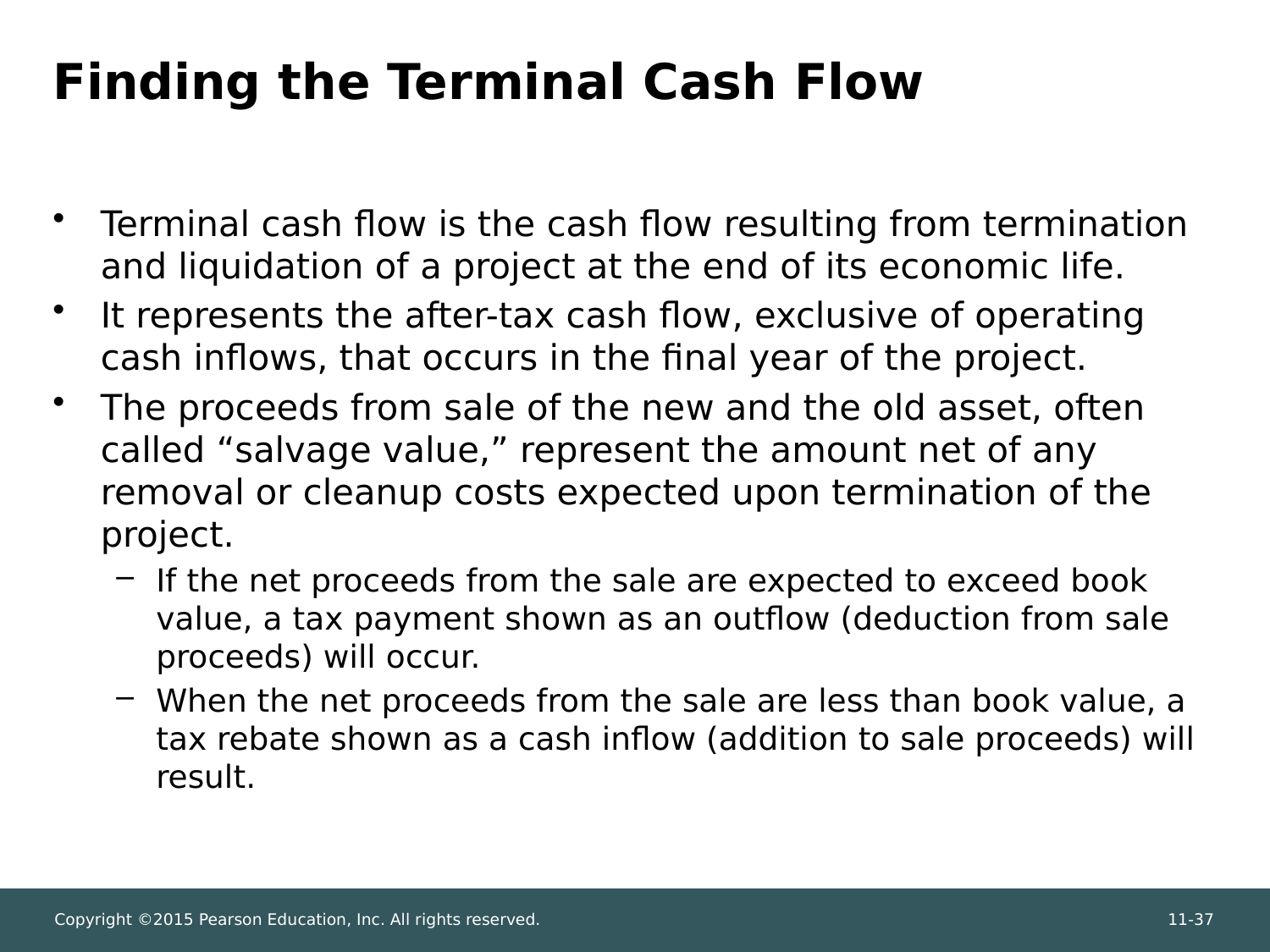

# Finding the Terminal Cash Flow
Terminal cash flow is the cash flow resulting from termination and liquidation of a project at the end of its economic life.
It represents the after-tax cash flow, exclusive of operating cash inflows, that occurs in the final year of the project.
The proceeds from sale of the new and the old asset, often called “salvage value,” represent the amount net of any removal or cleanup costs expected upon termination of the project.
If the net proceeds from the sale are expected to exceed book value, a tax payment shown as an outflow (deduction from sale proceeds) will occur.
When the net proceeds from the sale are less than book value, a tax rebate shown as a cash inflow (addition to sale proceeds) will result.